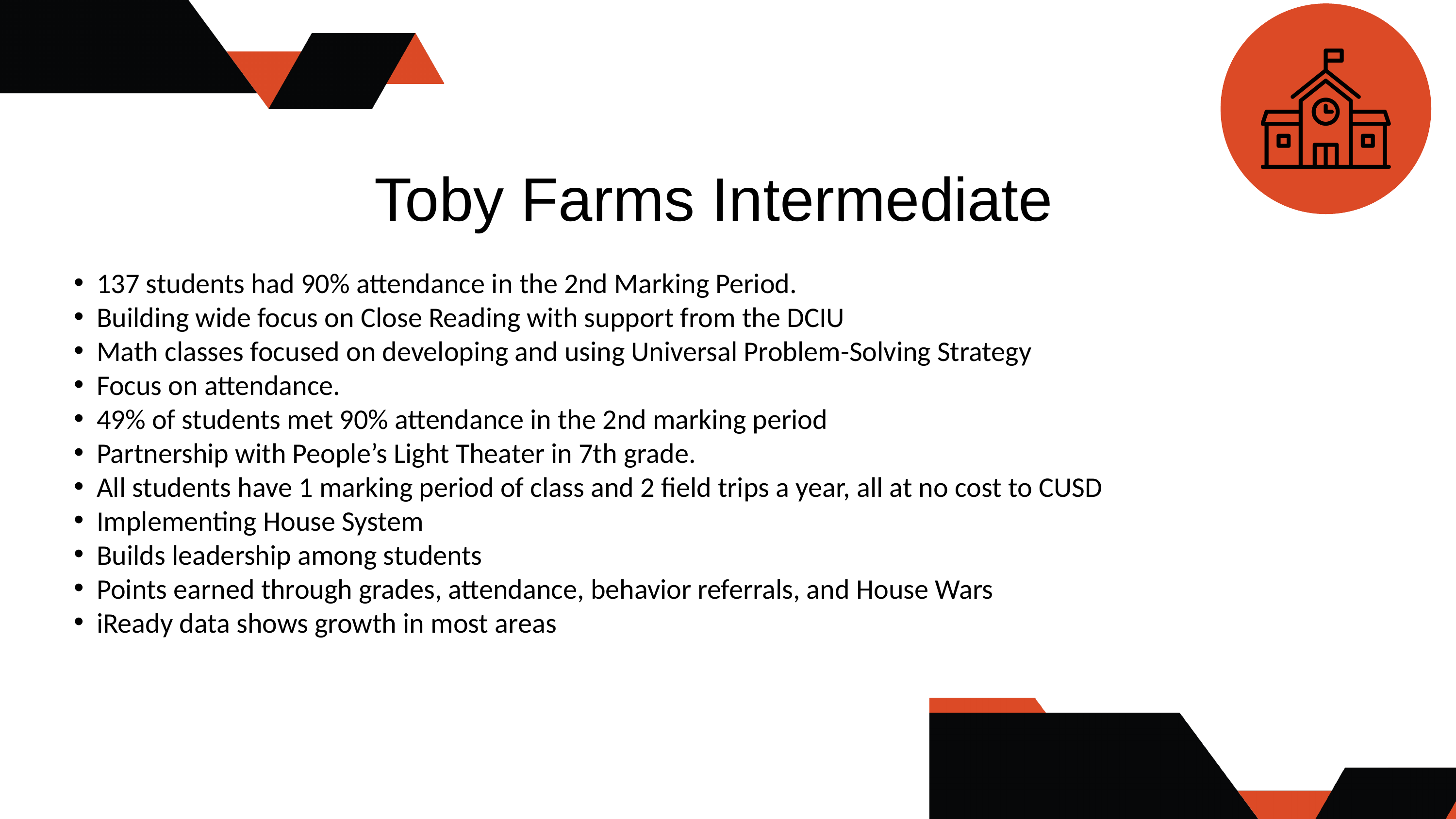

Toby Farms Intermediate
137 students had 90% attendance in the 2nd Marking Period.
Building wide focus on Close Reading with support from the DCIU
Math classes focused on developing and using Universal Problem-Solving Strategy
Focus on attendance.
49% of students met 90% attendance in the 2nd marking period
Partnership with People’s Light Theater in 7th grade.
All students have 1 marking period of class and 2 field trips a year, all at no cost to CUSD
Implementing House System
Builds leadership among students
Points earned through grades, attendance, behavior referrals, and House Wars
iReady data shows growth in most areas